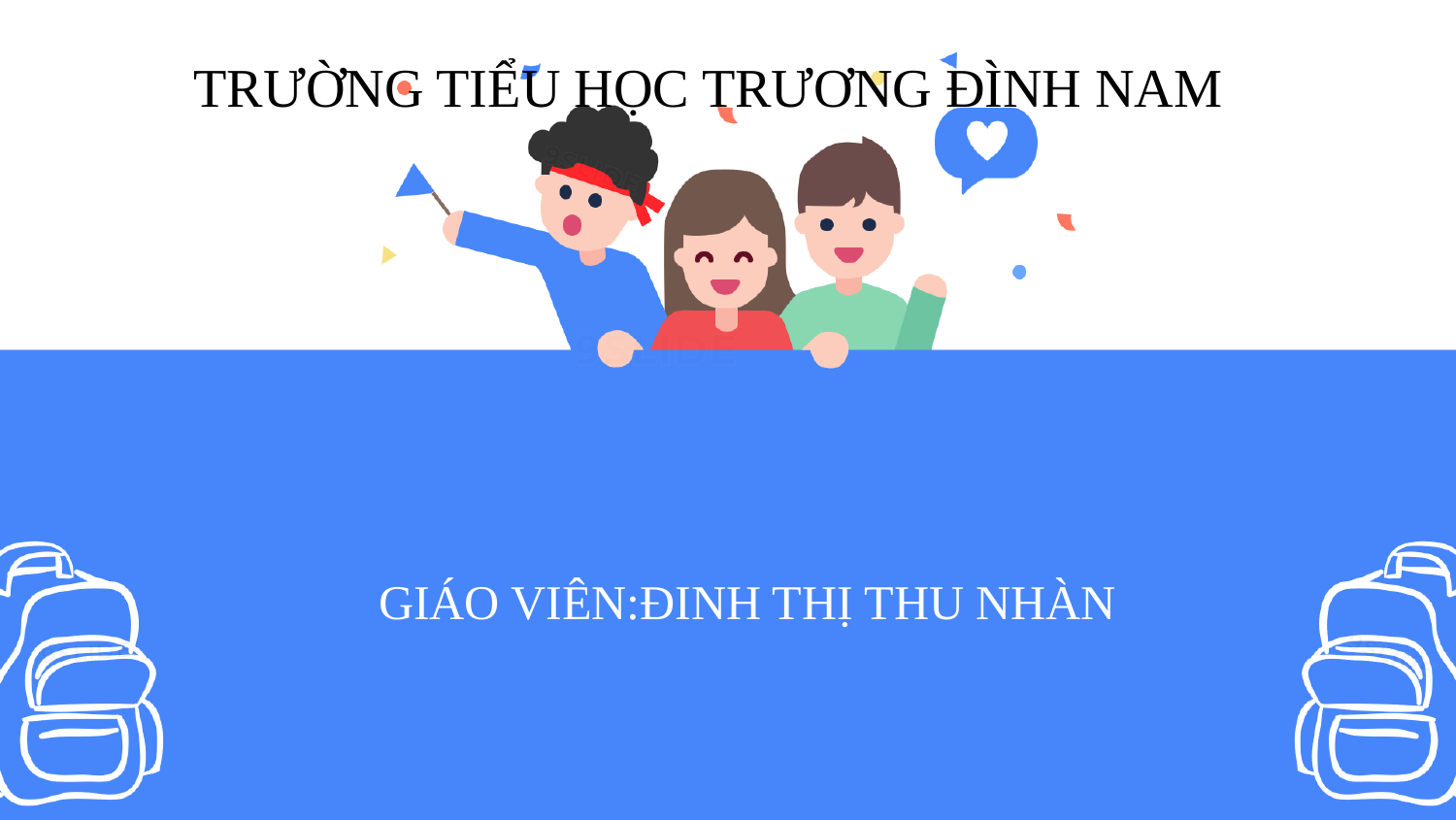

TRƯỜNG TIỂU HỌC TRƯƠNG ĐÌNH NAM
NHIỆT LIỆT CHÀO MỪNG  QUÝ THẦY CÔ VỀ THĂM LỚP 5A TIẾT SINH HOẠT LỚP-CHỦ ĐIỂM:BIẾT ƠN THẦY CÔ
 GIÁO VIÊN:ĐINH THỊ THU NHÀN